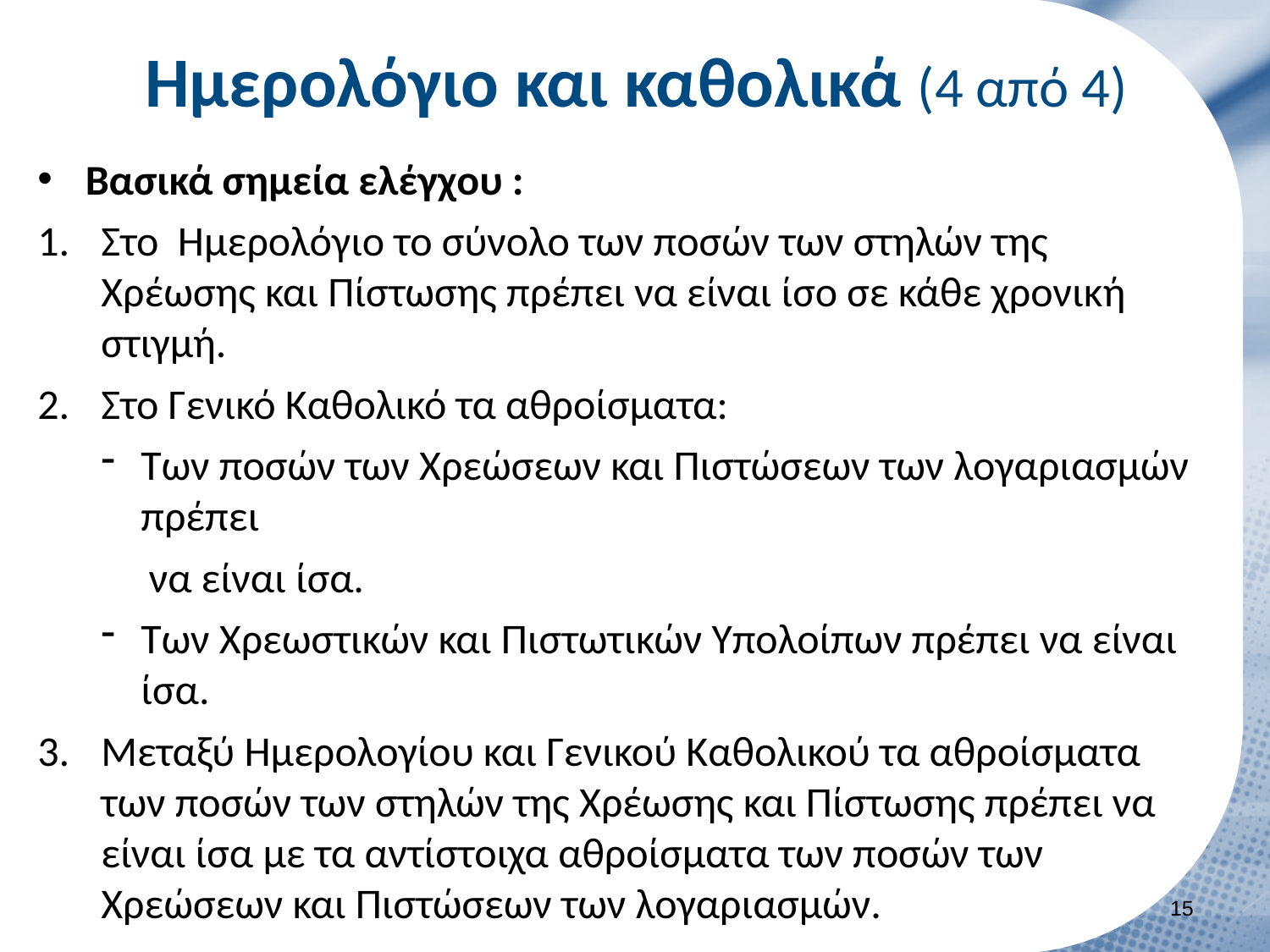

# Ημερολόγιο και καθολικά (4 από 4)
Βασικά σημεία ελέγχου :
Στο  Ημερολόγιο το σύνολο των ποσών των στηλών της Χρέωσης και Πίστωσης πρέπει να είναι ίσο σε κάθε χρονική στιγμή.
Στο Γενικό Καθολικό τα αθροίσματα:
Των ποσών των Χρεώσεων και Πιστώσεων των λογαριασμών πρέπει
     να είναι ίσα.
Των Χρεωστικών και Πιστωτικών Υπολοίπων πρέπει να είναι ίσα.
Μεταξύ Ημερολογίου και Γενικού Καθολικού τα αθροίσματα των ποσών των στηλών της Χρέωσης και Πίστωσης πρέπει να είναι ίσα με τα αντίστοιχα αθροίσματα των ποσών των Χρεώσεων και Πιστώσεων των λογαριασμών.
15